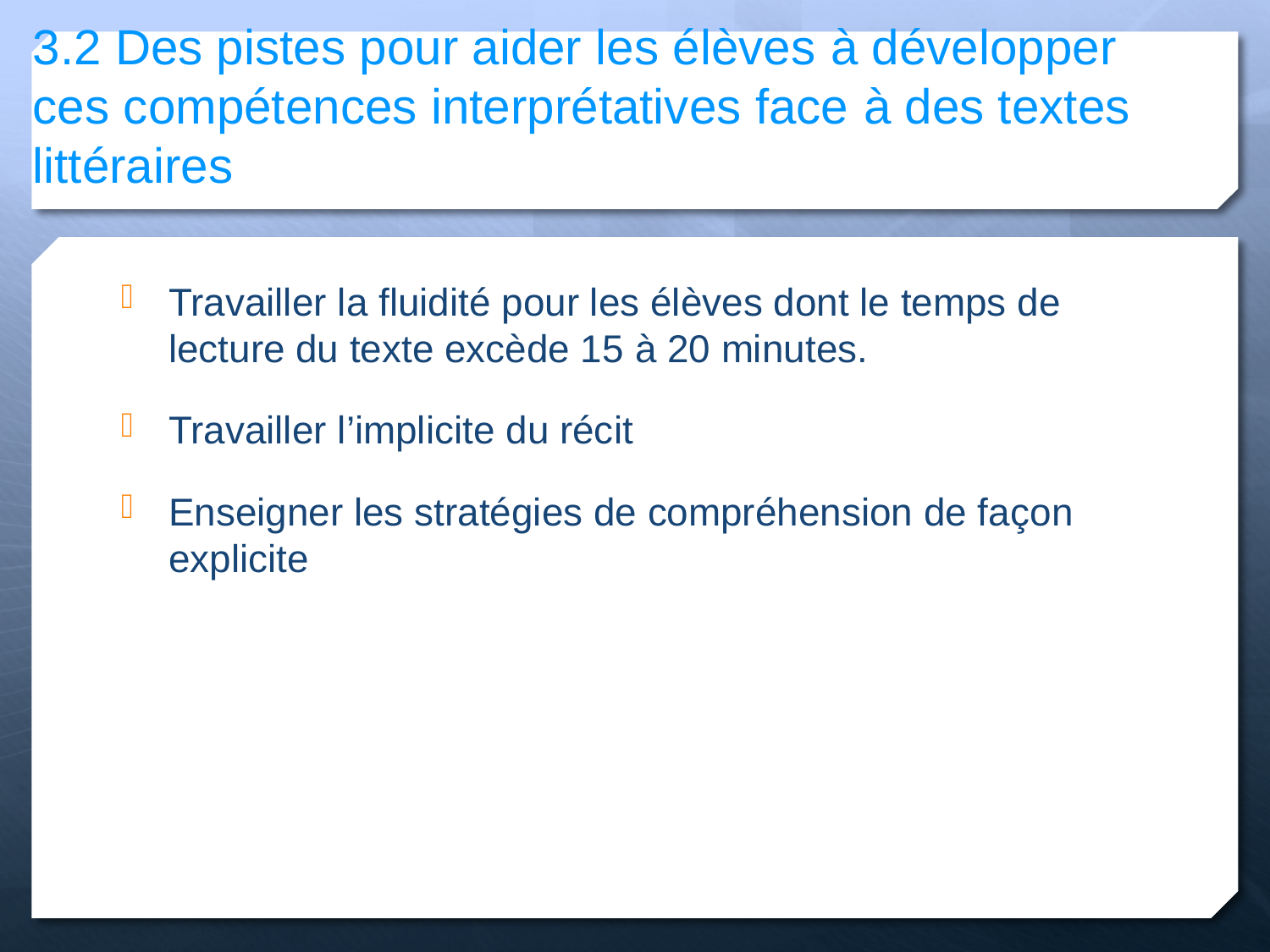

# 3.2 Des pistes pour aider les élèves à développer ces compétences interprétatives face à des textes littéraires
Travailler la fluidité pour les élèves dont le temps de lecture du texte excède 15 à 20 minutes.
Travailler l’implicite du récit
Enseigner les stratégies de compréhension de façon explicite